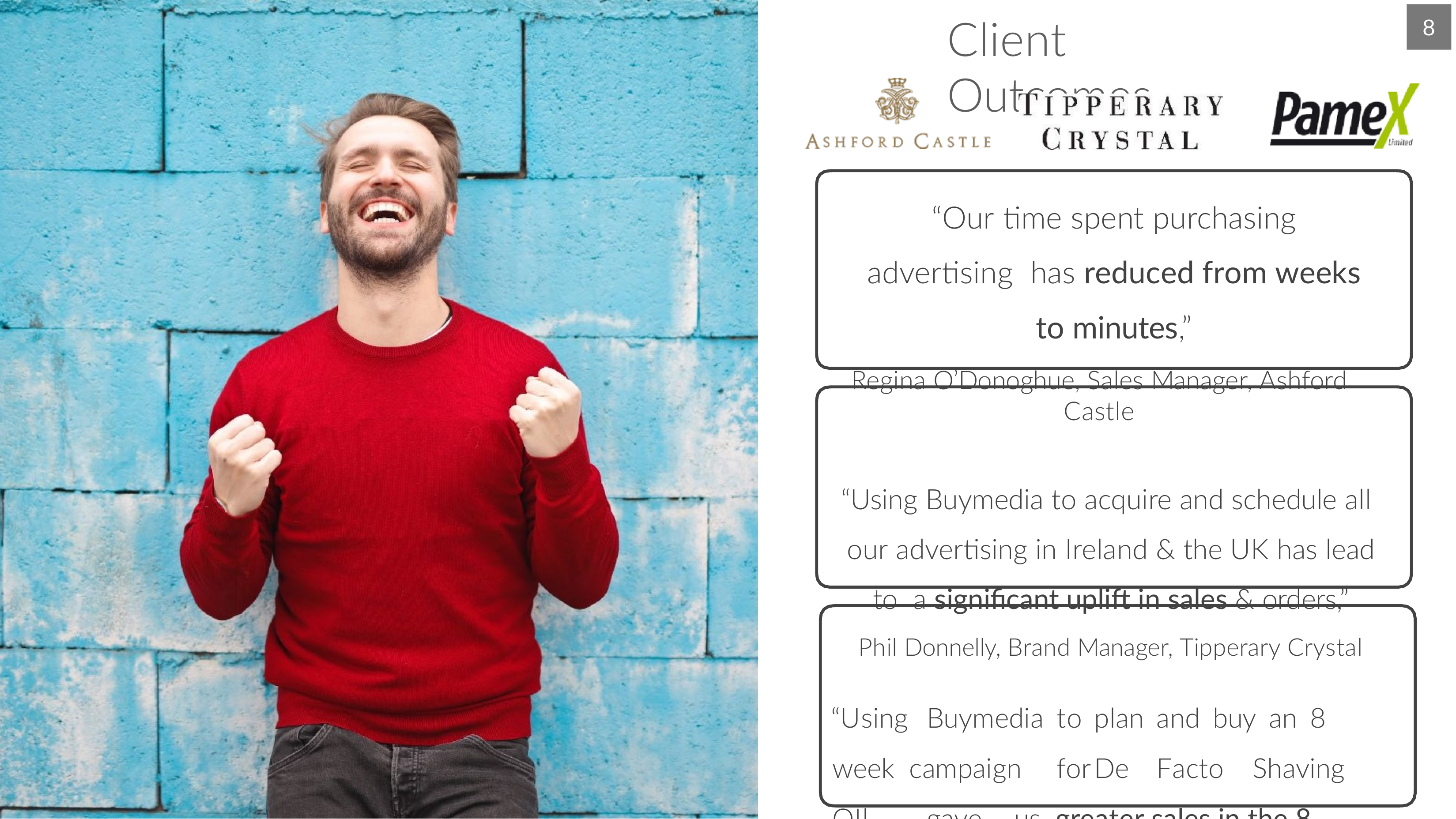

# Client Outcomes
8

“Our time spent purchasing advertising  has reduced from weeks to minutes,”
Regina O’Donoghue, Sales Manager, Ashford Castle

“Using Buymedia to acquire and schedule all  our advertising in Ireland & the UK has lead to  a significant uplift in sales & orders,”
Phil Donnelly, Brand Manager, Tipperary Crystal
“Using	Buymedia	to	plan		and	buy	an		8	week  campaign	for	De		Facto	Shaving	OIl	gave	us  greater sales in the 8 weeks, than all of 2018 ”  Tom Murphy, Managing Director, Pamex